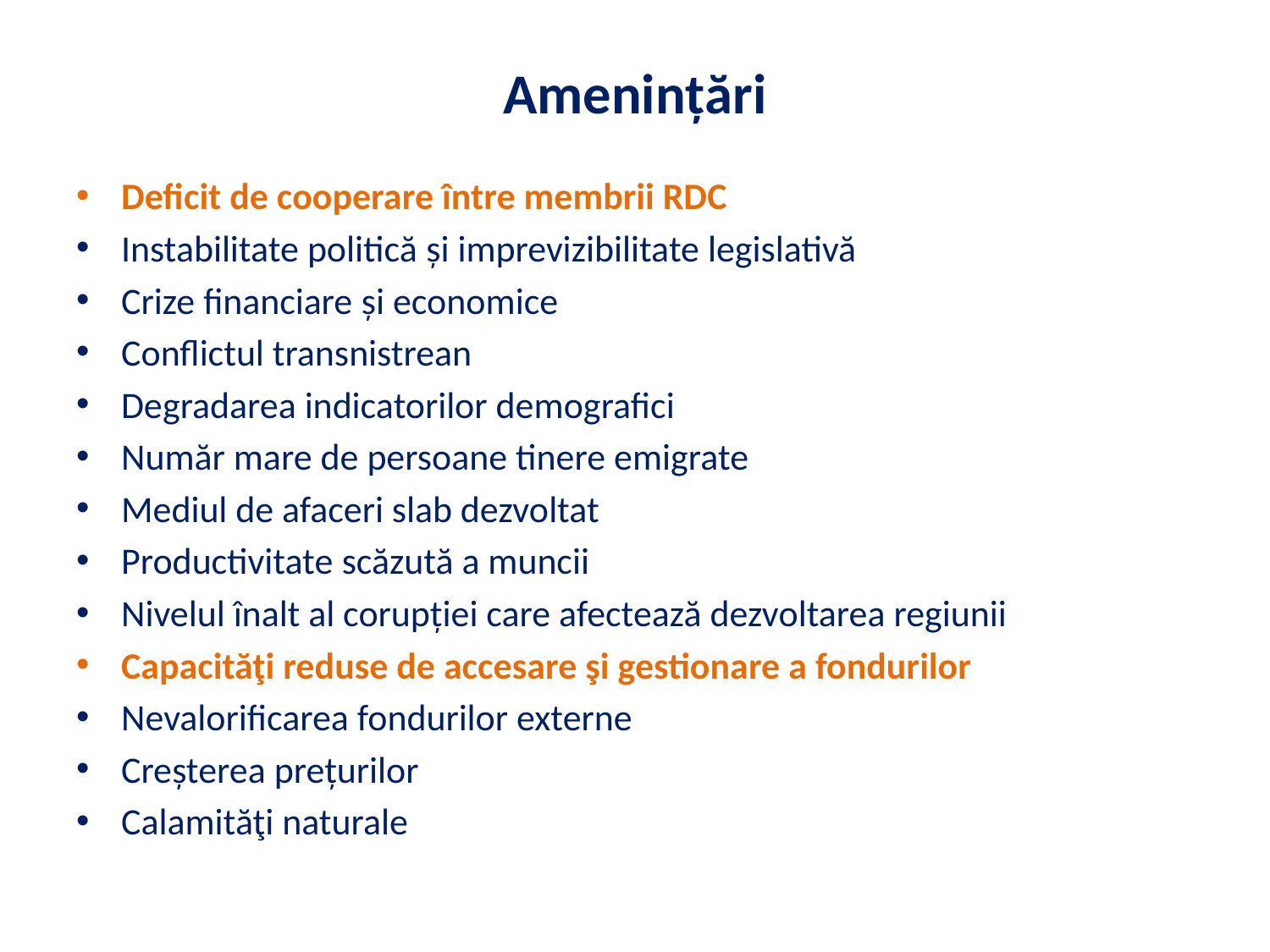

# Ameninţări
Deficit de cooperare între membrii RDC
Instabilitate politică şi imprevizibilitate legislativă
Crize financiare şi economice
Conflictul transnistrean
Degradarea indicatorilor demografici
Număr mare de persoane tinere emigrate
Mediul de afaceri slab dezvoltat
Productivitate scăzută a muncii
Nivelul înalt al corupţiei care afectează dezvoltarea regiunii
Capacităţi reduse de accesare şi gestionare a fondurilor
Nevalorificarea fondurilor externe
Creşterea preţurilor
Calamităţi naturale